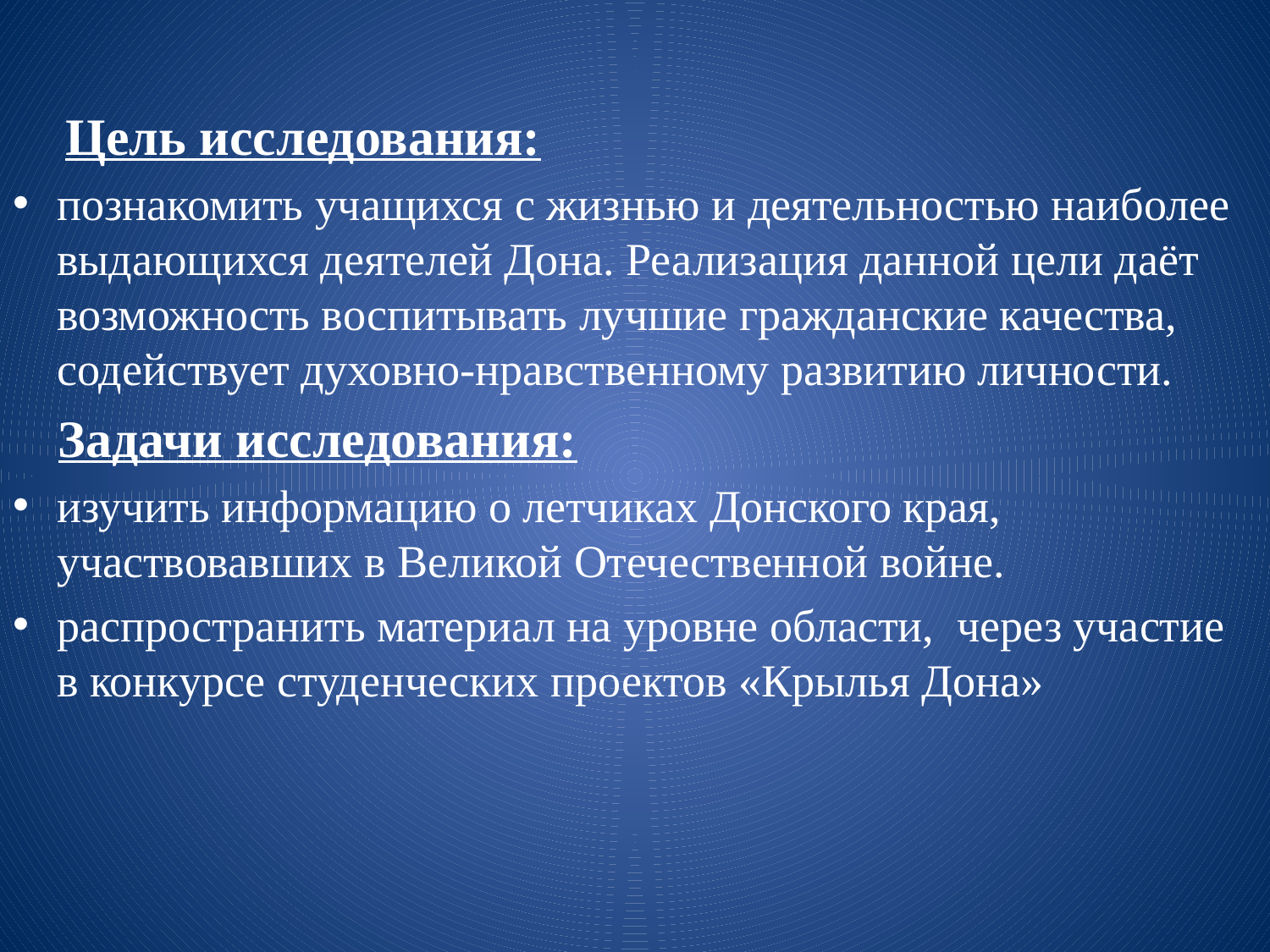

Цель исследования:
познакомить учащихся с жизнью и деятельностью наиболее выдающихся деятелей Дона. Реализация данной цели даёт возможность воспитывать лучшие гражданские качества, содействует духовно-нравственному развитию личности.
    Задачи исследования:
изучить информацию о летчиках Донского края, участвовавших в Великой Отечественной войне.
распространить материал на уровне области,  через участие в конкурсе студенческих проектов «Крылья Дона»